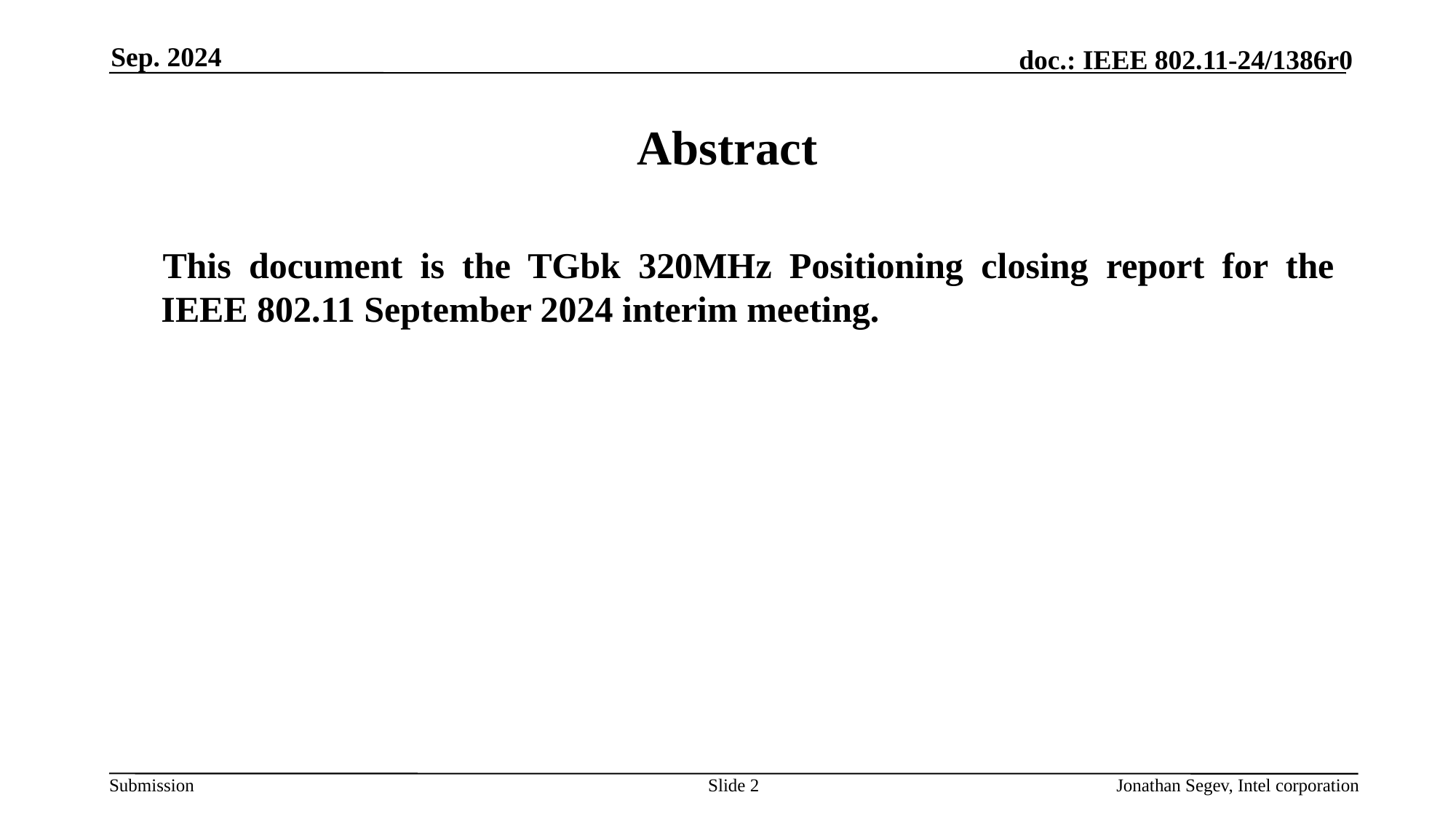

Sep. 2024
# Abstract
This document is the TGbk 320MHz Positioning closing report for the IEEE 802.11 September 2024 interim meeting.

Slide 2
Jonathan Segev, Intel corporation